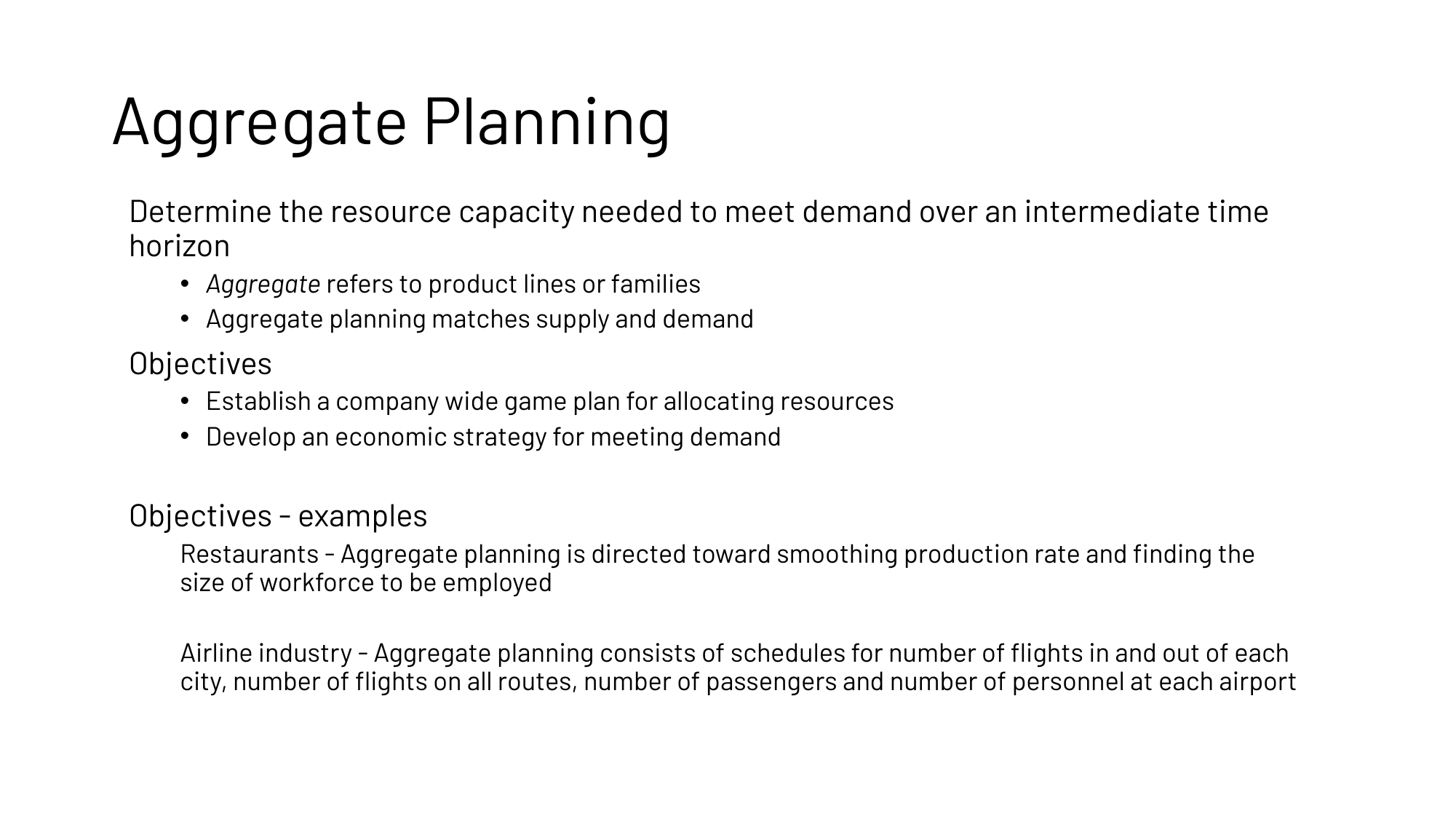

# Aggregate Planning
Determine the resource capacity needed to meet demand over an intermediate time horizon
Aggregate refers to product lines or families
Aggregate planning matches supply and demand
Objectives
Establish a company wide game plan for allocating resources
Develop an economic strategy for meeting demand

Objectives - examples
Restaurants - Aggregate planning is directed toward smoothing production rate and finding the size of workforce to be employed

Airline industry - Aggregate planning consists of schedules for number of flights in and out of each city, number of flights on all routes, number of passengers and number of personnel at each airport